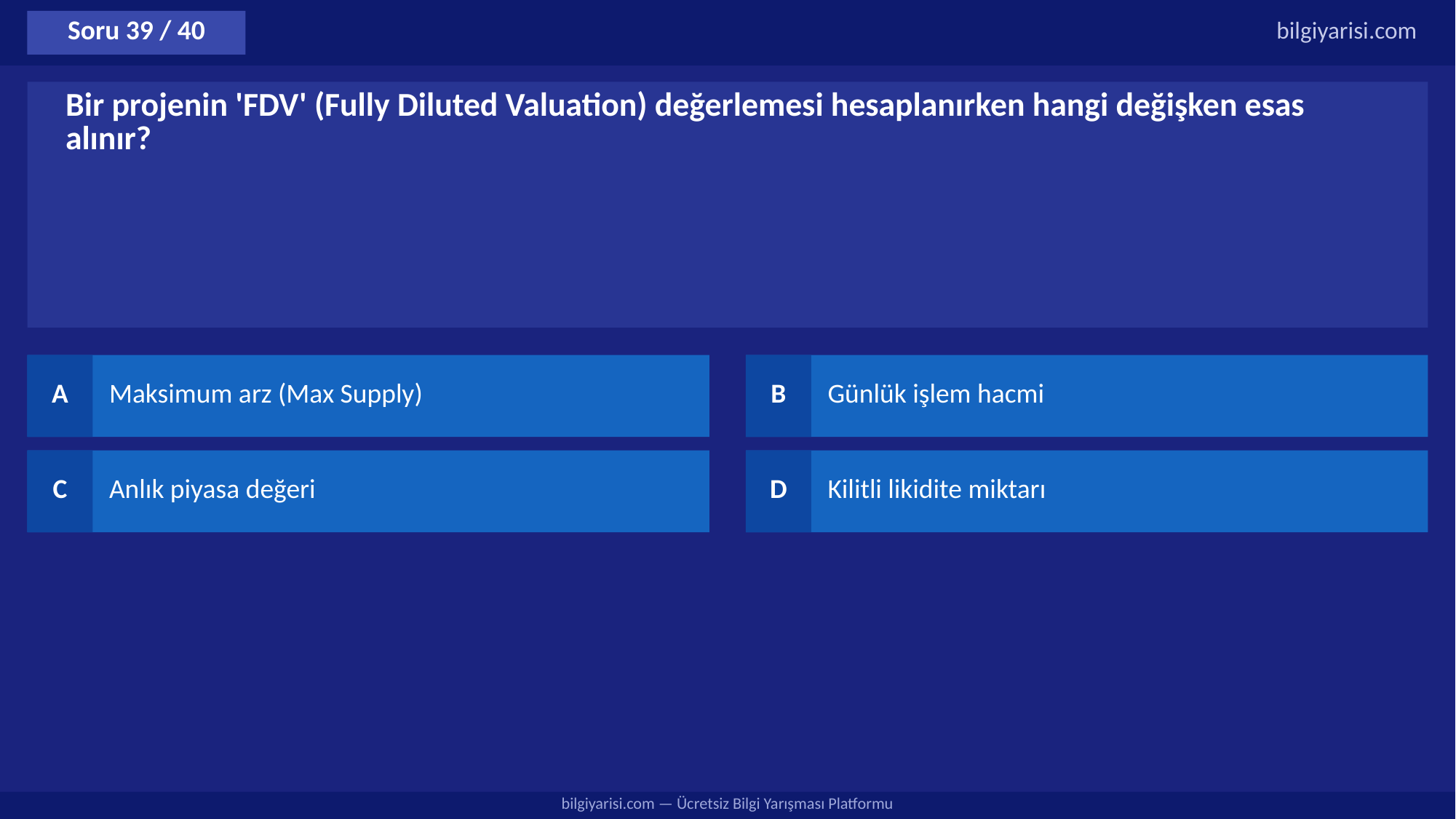

Soru 39 / 40
bilgiyarisi.com

Bir projenin 'FDV' (Fully Diluted Valuation) değerlemesi hesaplanırken hangi değişken esas alınır?

A
Maksimum arz (Max Supply)

B
Günlük işlem hacmi

C
Anlık piyasa değeri

D
Kilitli likidite miktarı
bilgiyarisi.com — Ücretsiz Bilgi Yarışması Platformu